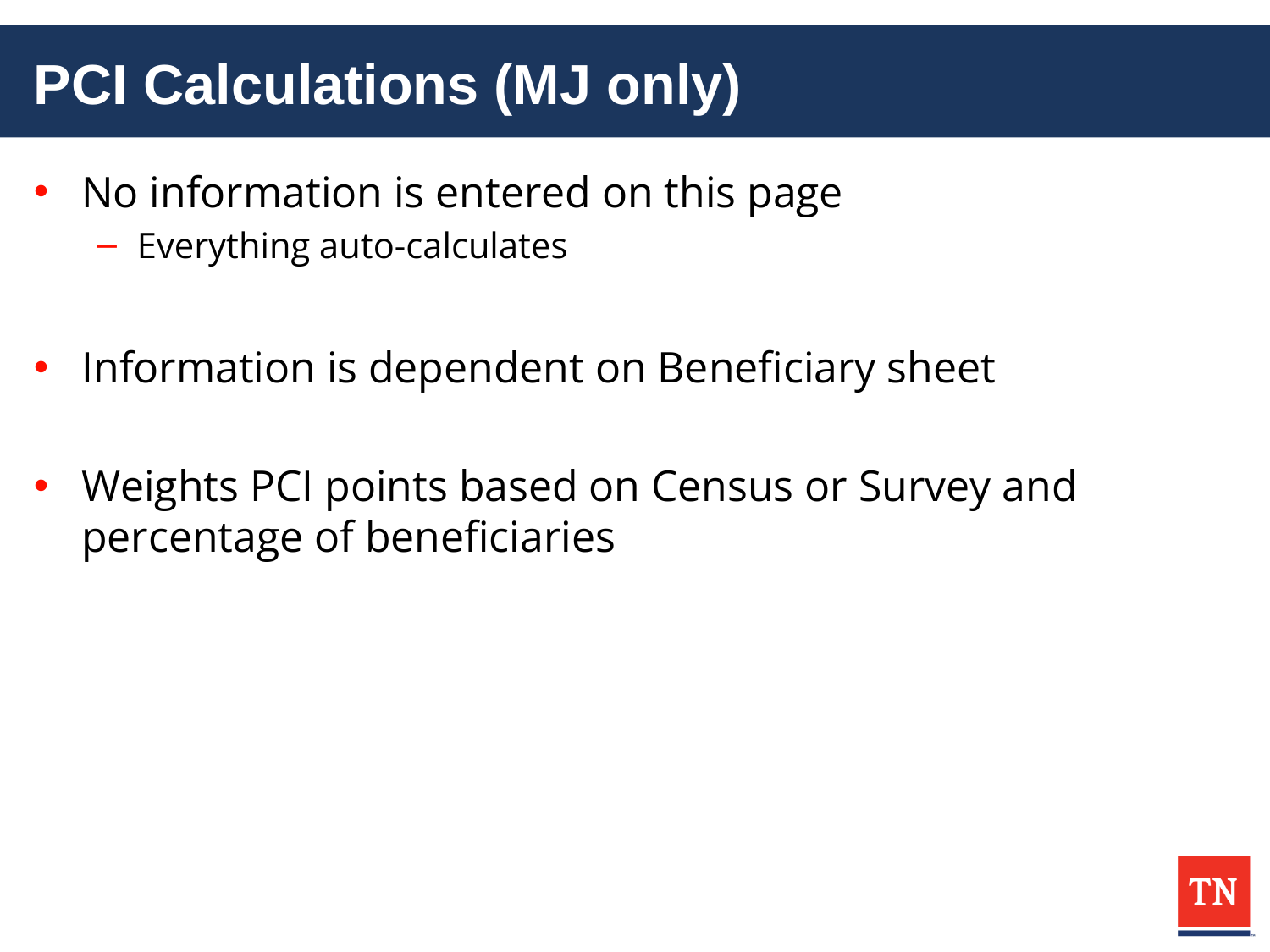

# PCI Calculations (MJ only)
No information is entered on this page
Everything auto-calculates

Information is dependent on Beneficiary sheet

Weights PCI points based on Census or Survey and percentage of beneficiaries